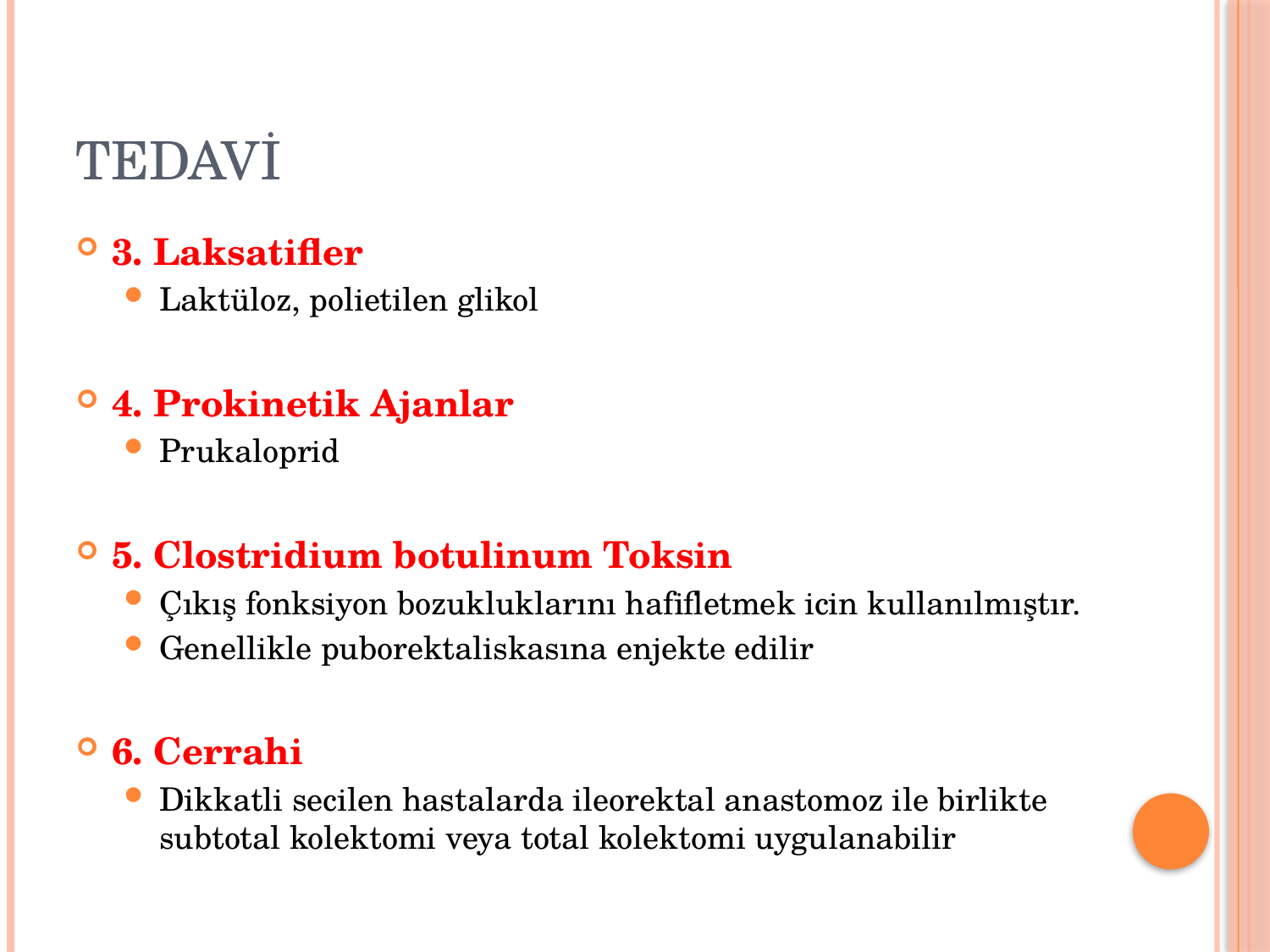

# Tedavi
3. Laksatifler
Laktüloz, polietilen glikol

4. Prokinetik Ajanlar
Prukaloprid

5. Clostridium botulinum Toksin
Çıkış fonksiyon bozukluklarını hafifletmek icin kullanılmıştır.
Genellikle puborektaliskasına enjekte edilir

6. Cerrahi
Dikkatli secilen hastalarda ileorektal anastomoz ile birlikte subtotal kolektomi veya total kolektomi uygulanabilir